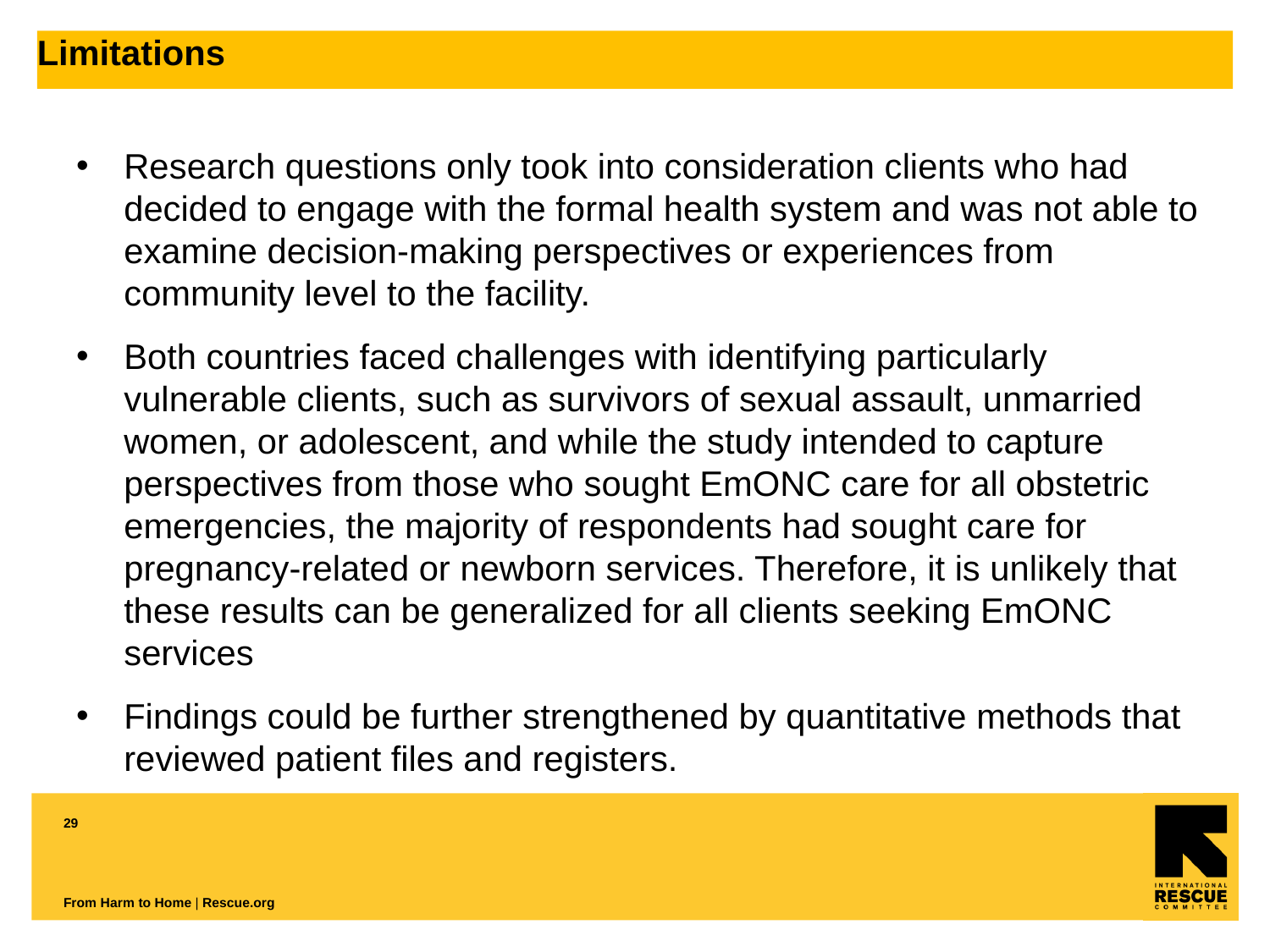

Limitations

Research questions only took into consideration clients who had decided to engage with the formal health system and was not able to examine decision-making perspectives or experiences from community level to the facility.
Both countries faced challenges with identifying particularly vulnerable clients, such as survivors of sexual assault, unmarried women, or adolescent, and while the study intended to capture perspectives from those who sought EmONC care for all obstetric emergencies, the majority of respondents had sought care for pregnancy-related or newborn services. Therefore, it is unlikely that these results can be generalized for all clients seeking EmONC services
Findings could be further strengthened by quantitative methods that reviewed patient files and registers.